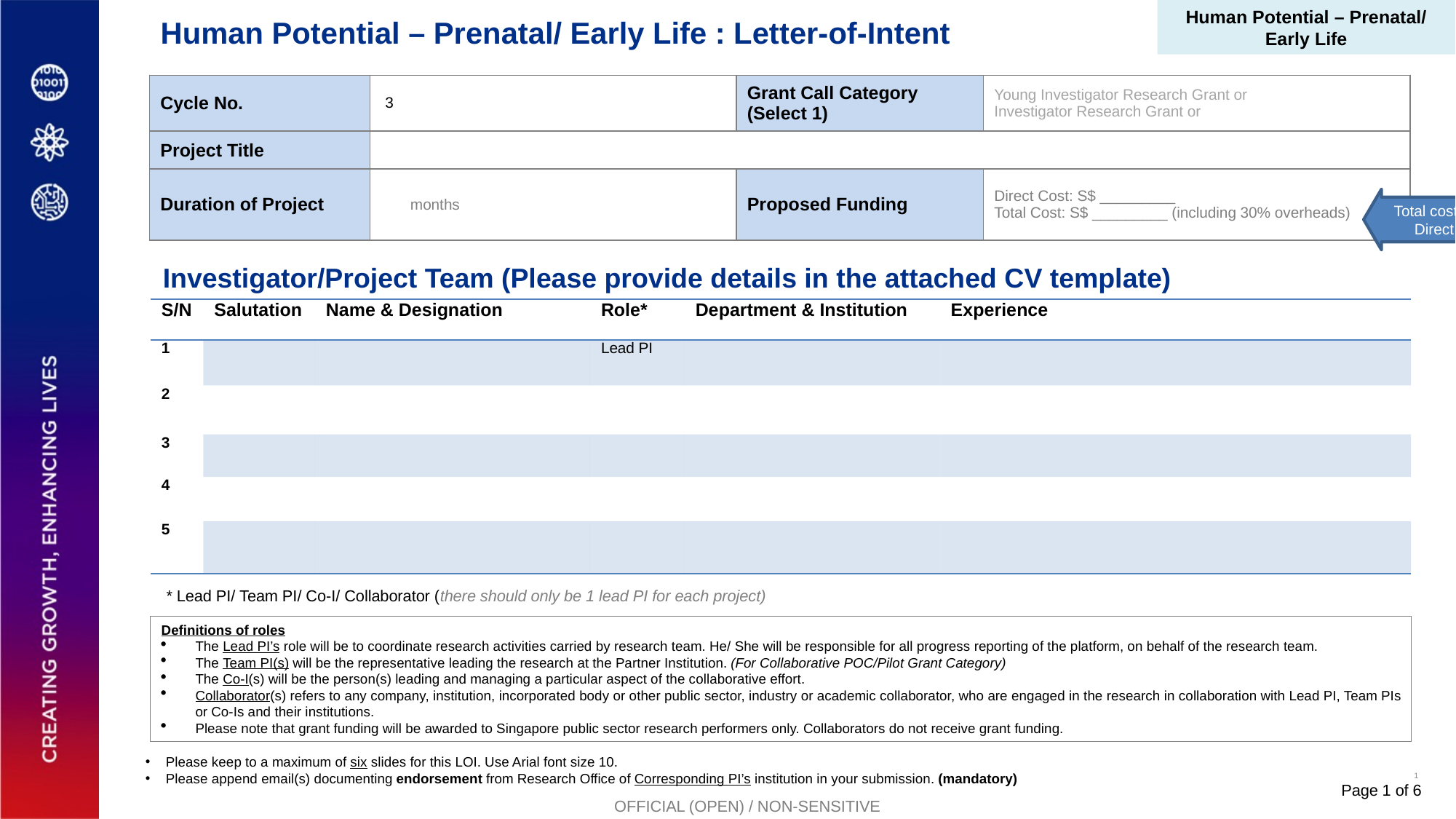

Human Potential – Prenatal/ Early Life
# Human Potential – Prenatal/ Early Life : Letter-of-Intent
| Cycle No. | 3 | Grant Call Category (Select 1) | Young Investigator Research Grant or Investigator Research Grant or |
| --- | --- | --- | --- |
| Project Title |  |  |  |
| Duration of Project | months | Proposed Funding | Direct Cost: S$ \_\_\_\_\_\_\_\_\_ Total Cost: S$ \_\_\_\_\_\_\_\_\_ (including 30% overheads) |
Total cost = 1.3 X Direct Cost
Investigator/Project Team (Please provide details in the attached CV template)
| S/N | Salutation | Name & Designation | Role\* | Department & Institution | Experience |
| --- | --- | --- | --- | --- | --- |
| 1 |  |  | Lead PI |  |  |
| 2 |  |  |  |  |  |
| 3 |  |  |  |  |  |
| 4 |  |  |  |  |  |
| 5 |  |  |  |  |  |
* Lead PI/ Team PI/ Co-I/ Collaborator (there should only be 1 lead PI for each project)
Definitions of roles
The Lead PI’s role will be to coordinate research activities carried by research team. He/ She will be responsible for all progress reporting of the platform, on behalf of the research team.
The Team PI(s) will be the representative leading the research at the Partner Institution. (For Collaborative POC/Pilot Grant Category)
The Co-I(s) will be the person(s) leading and managing a particular aspect of the collaborative effort.
Collaborator(s) refers to any company, institution, incorporated body or other public sector, industry or academic collaborator, who are engaged in the research in collaboration with Lead PI, Team PIs or Co-Is and their institutions.
Please note that grant funding will be awarded to Singapore public sector research performers only. Collaborators do not receive grant funding.
Please keep to a maximum of six slides for this LOI. Use Arial font size 10.
Please append email(s) documenting endorsement from Research Office of Corresponding PI’s institution in your submission. (mandatory)
Page 1 of 6
OFFICIAL (OPEN) / NON-SENSITIVE